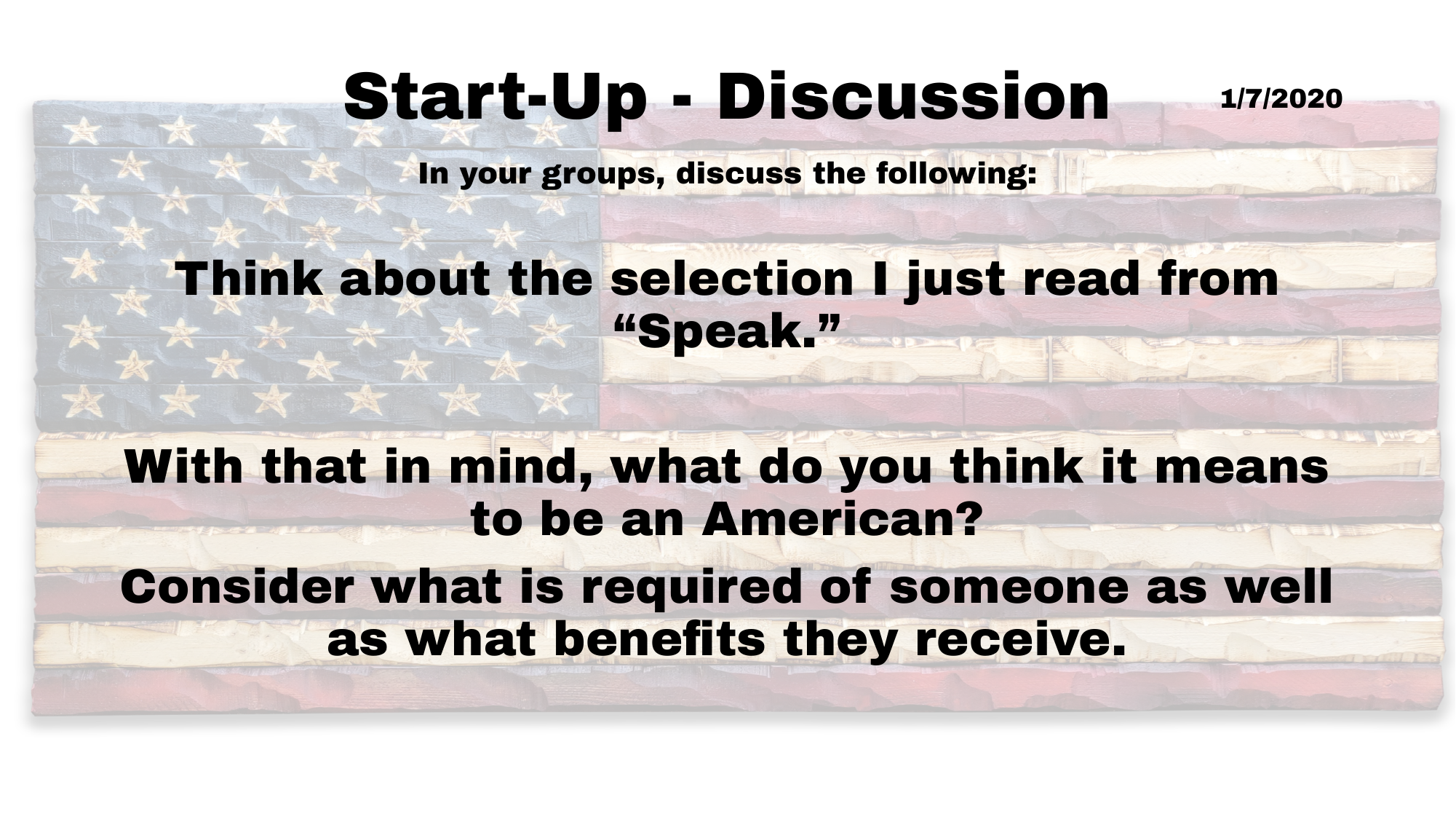

# Start-Up - Discussion
1/7/2020
In your groups, discuss the following:

Think about the selection I just read from “Speak.”

With that in mind, what do you think it means to be an American?
Consider what is required of someone as well as what benefits they receive.